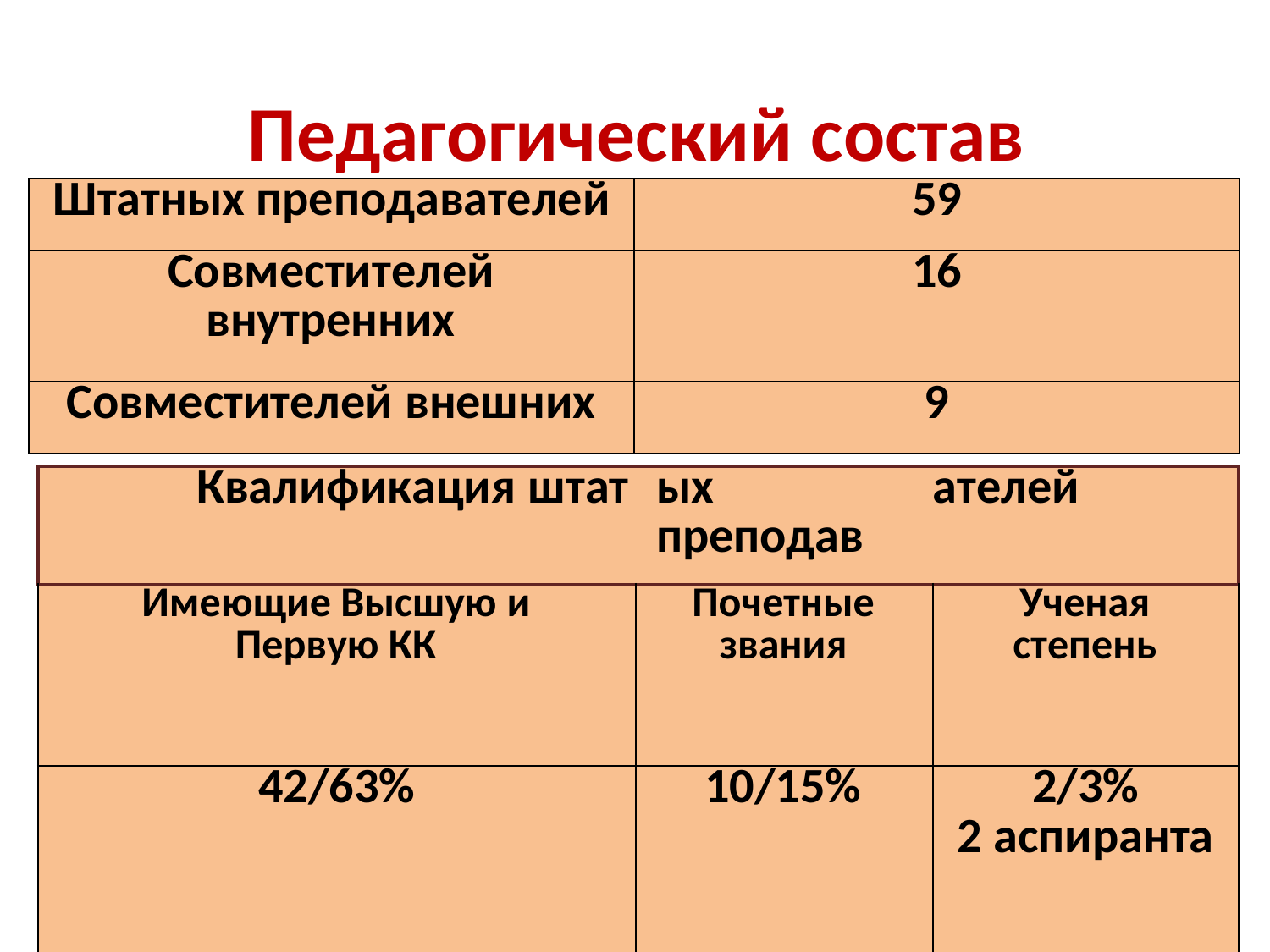

# Педагогический состав
| Штатных преподавателей | 59 |
| --- | --- |
| Совместителей внутренних | 16 |
| Совместителей внешних | 9 |
| Квалификация штат | ых преподав | ателей |
| --- | --- | --- |
| Имеющие Высшую и Первую КК | Почетные звания | Ученая степень |
| 42/63% | 10/15% | 2/3% 2 аспиранта |
н